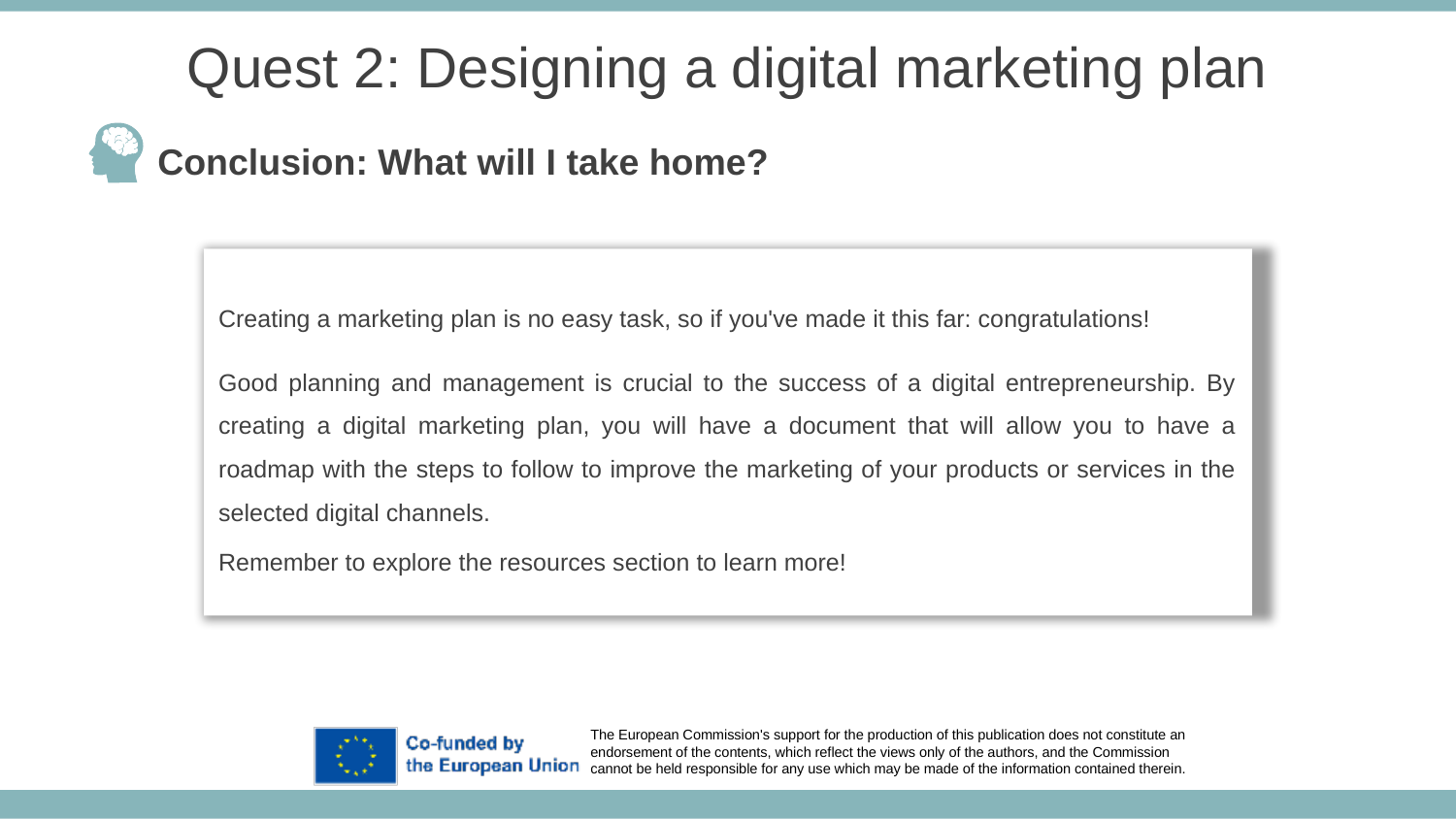

Quest 2: Designing a digital marketing plan

Conclusion: What will I take home?
Creating a marketing plan is no easy task, so if you've made it this far: congratulations!
Good planning and management is crucial to the success of a digital entrepreneurship. By creating a digital marketing plan, you will have a document that will allow you to have a roadmap with the steps to follow to improve the marketing of your products or services in the selected digital channels.
Remember to explore the resources section to learn more!